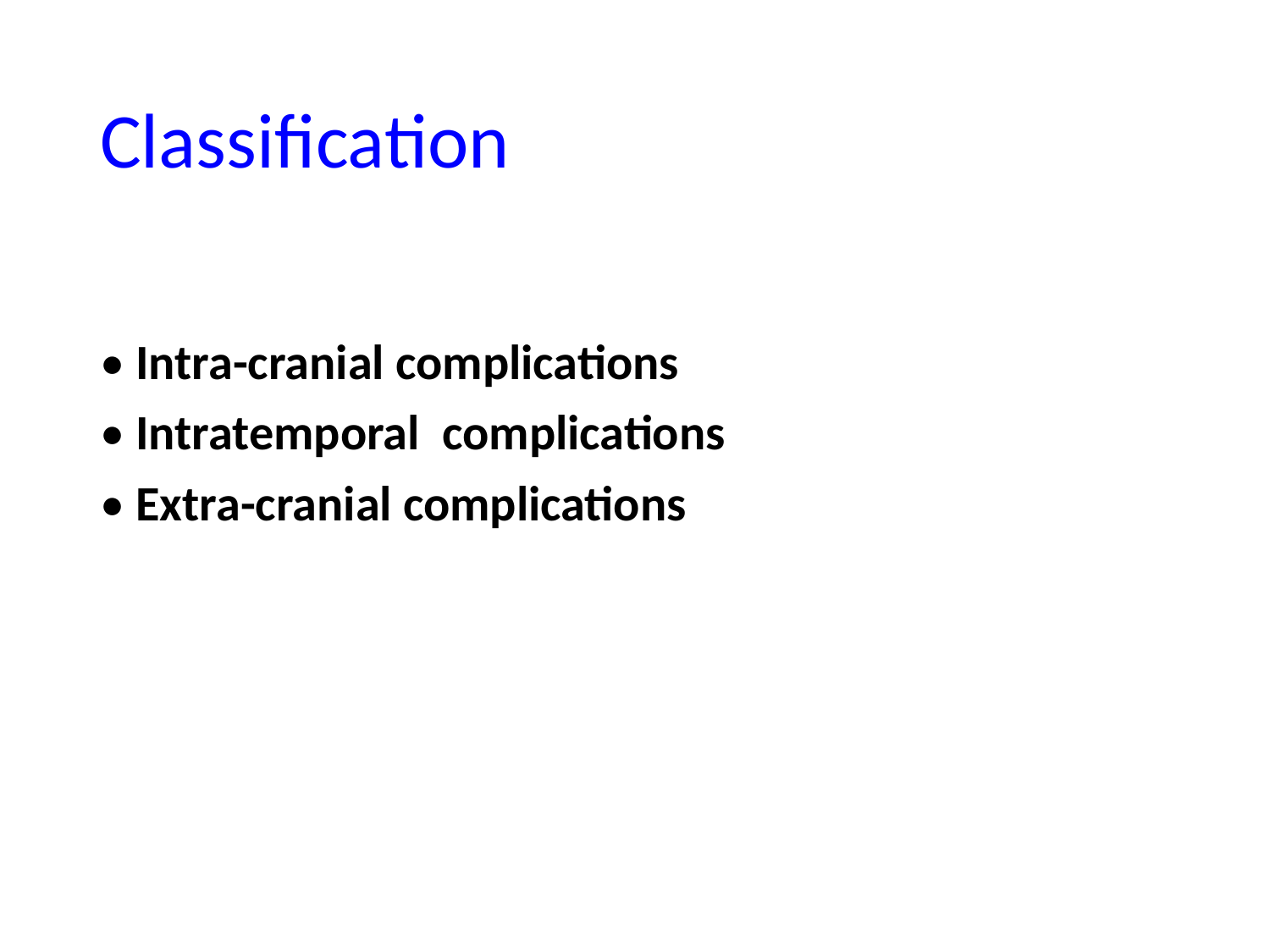

# Classification

• Intra-cranial complications
• Intratemporal  complications
• Extra-cranial complications